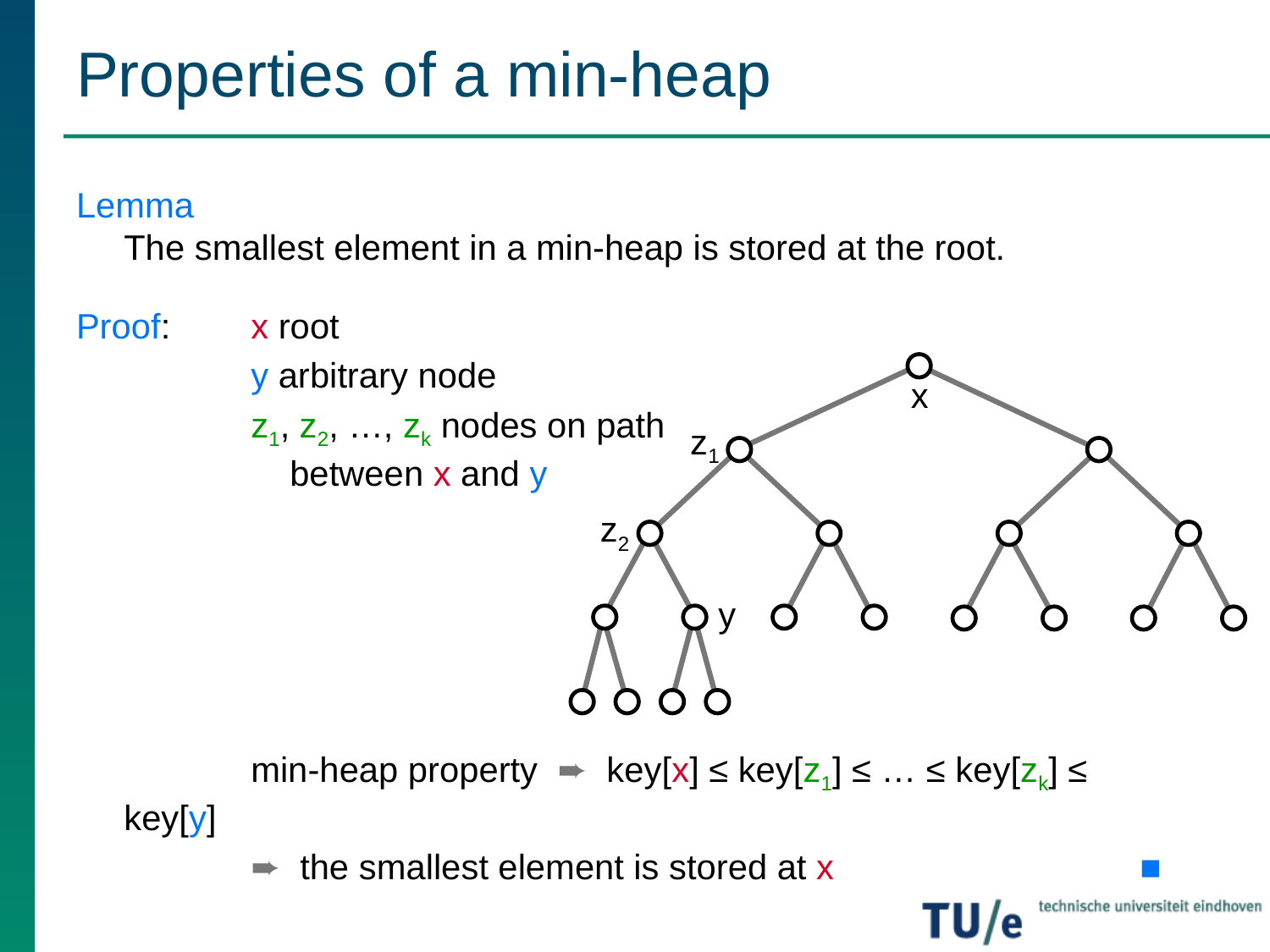

# Properties of a min-heap
Lemma
The smallest element in a min-heap is stored at the root.

Proof:	x root
		y arbitrary node
		z1, z2, …, zk nodes on path
	    between x and y

		min-heap property  ➨  key[x] ≤ key[z1] ≤ … ≤ key[zk] ≤ key[y]
		➨  the smallest element is stored at x 			■

x
z1

z2

y